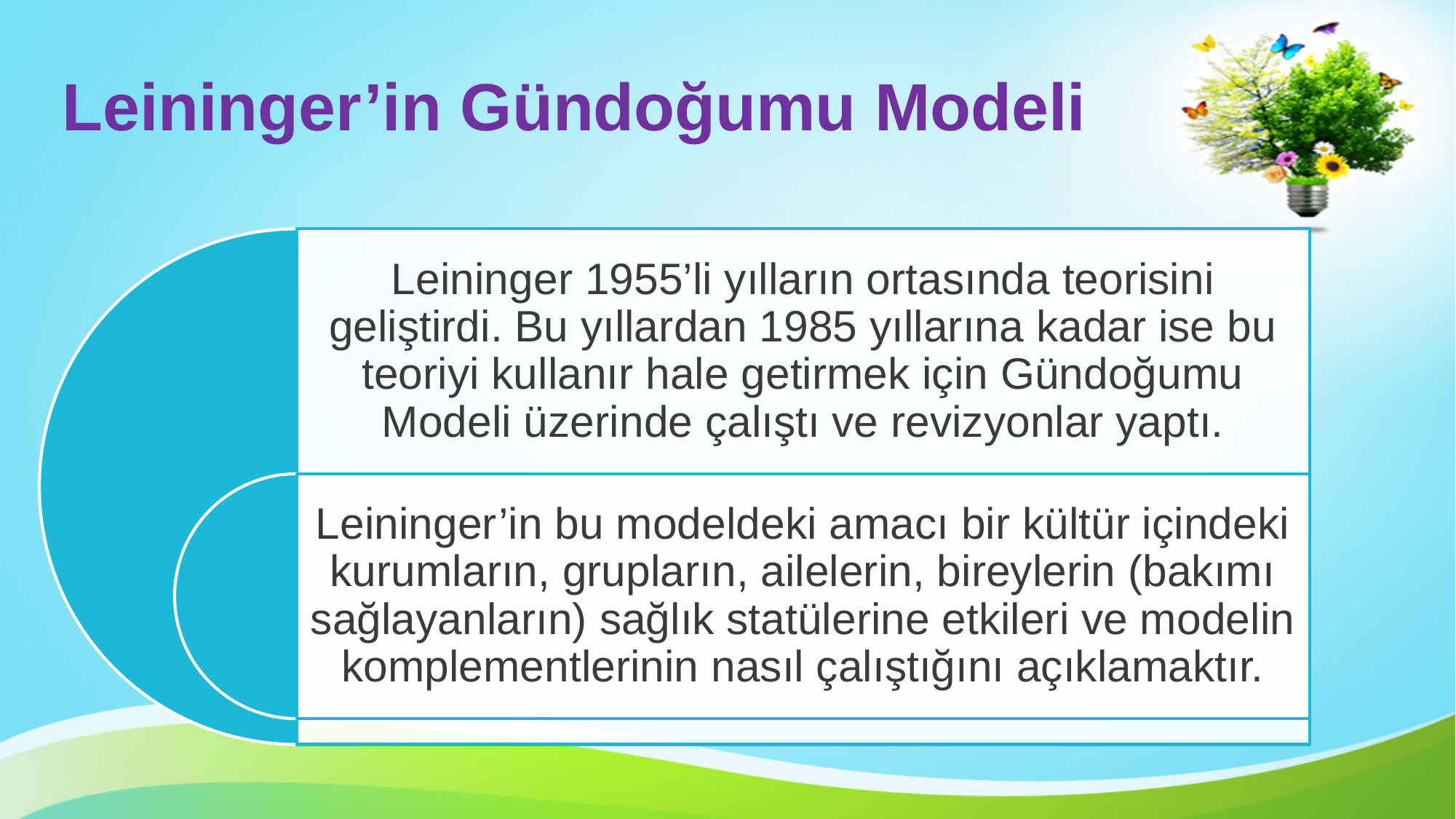

# Leininger’in Gündoğumu Modeli
Leininger 1955’li yılların ortasında teorisini geliştirdi. Bu yıllardan 1985 yıllarına kadar ise bu teoriyi kullanır hale getirmek için Gündoğumu Modeli üzerinde çalıştı ve revizyonlar yaptı.
Leininger’in bu modeldeki amacı bir kültür içindeki kurumların, grupların, ailelerin, bireylerin (bakımı sağlayanların) sağlık statülerine etkileri ve modelin komplementlerinin nasıl çalıştığını açıklamaktır.